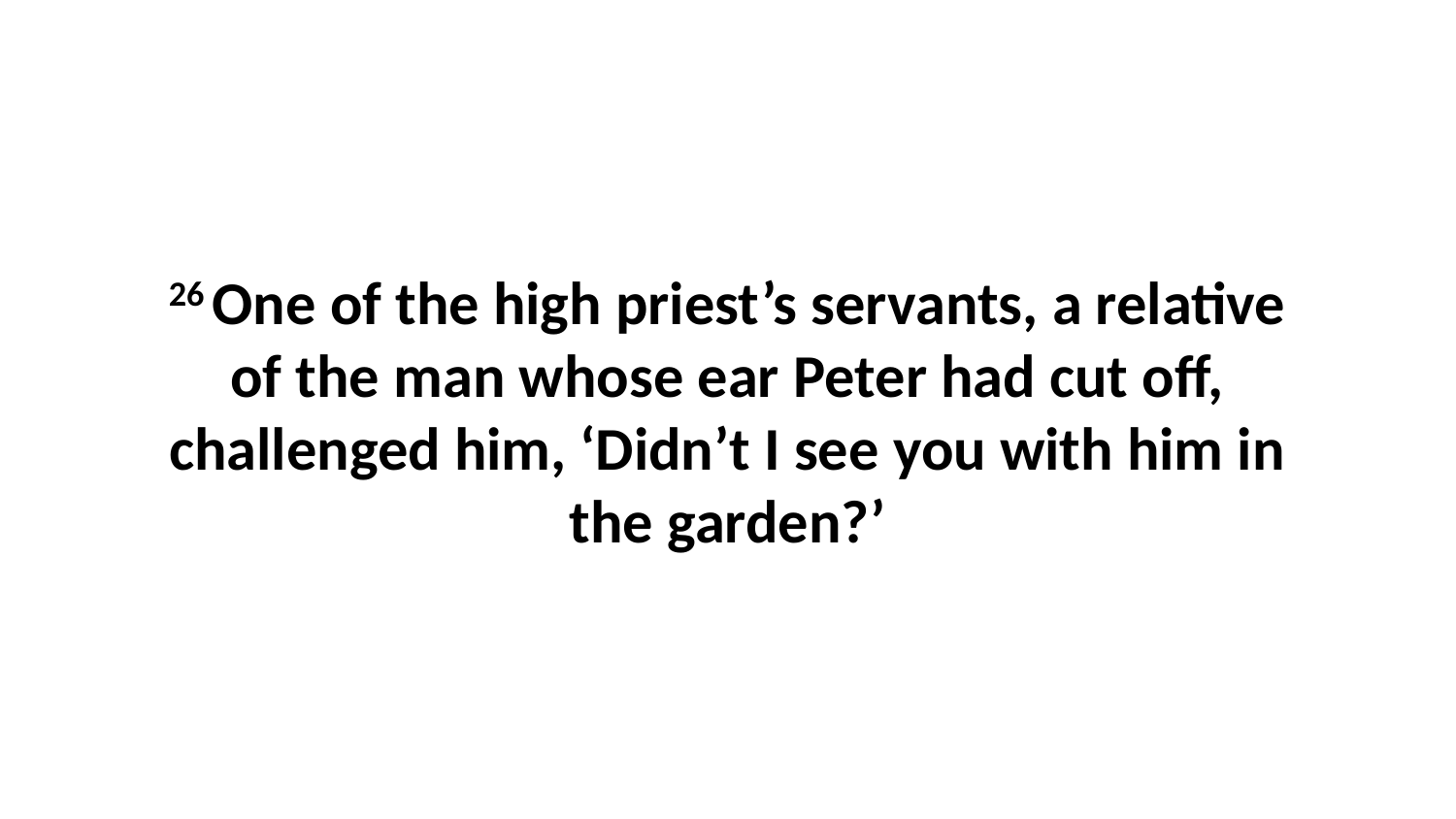

26 One of the high priest’s servants, a relative of the man whose ear Peter had cut off, challenged him, ‘Didn’t I see you with him in the garden?’